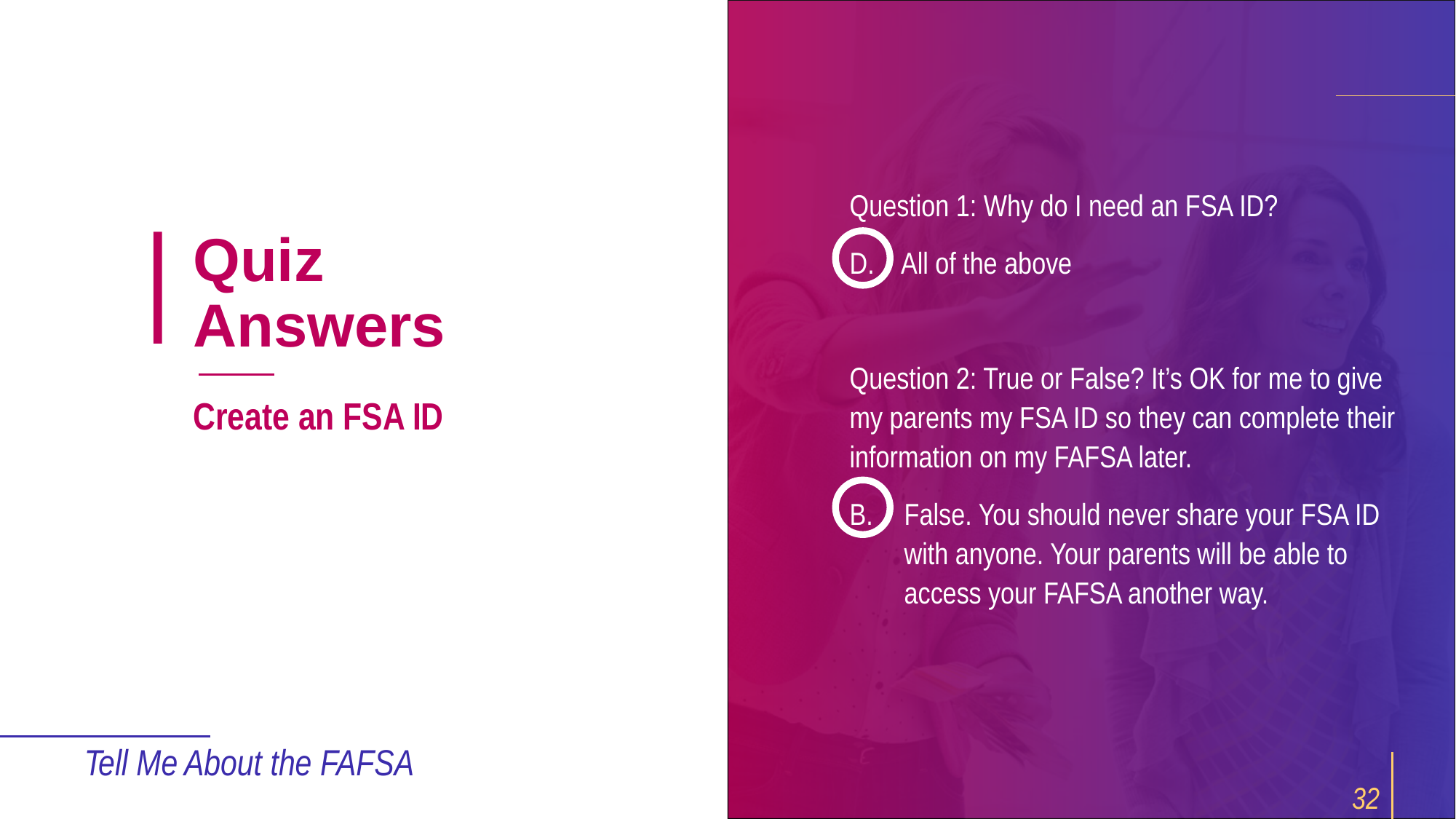

Question 1: Why do I need an FSA ID?
D.    All of the above

Question 2: True or False? It’s OK for me to give my parents my FSA ID so they can complete their information on my FAFSA later.
False. You should never share your FSA ID with anyone. Your parents will be able to access your FAFSA another way.
# Quiz Answers

Create an FSA ID

Tell Me About the FAFSA
32